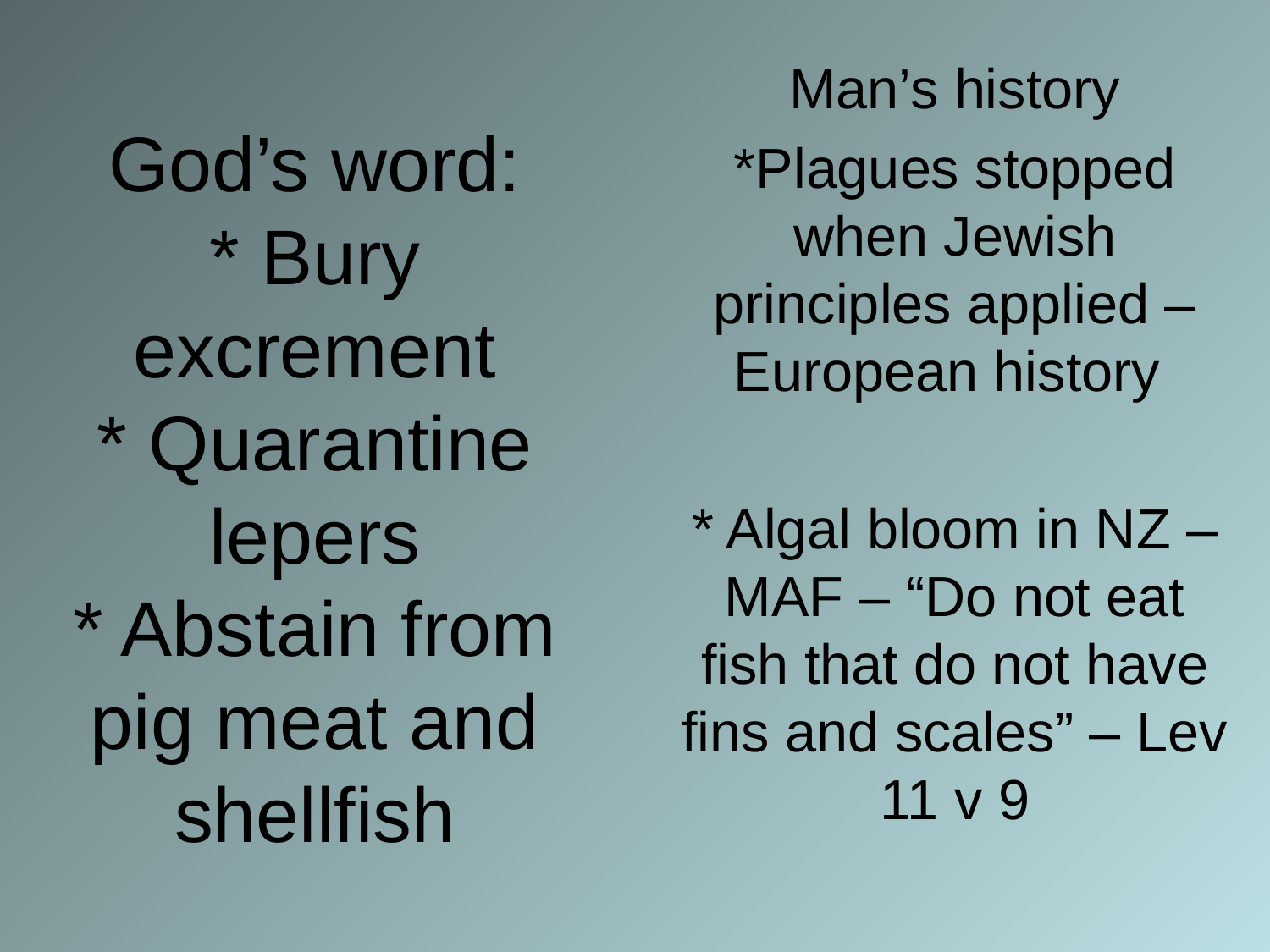

# God’s word: * Bury excrement * Quarantine lepers * Abstain from pig meat and shellfish
Man’s history
*Plagues stopped when Jewish principles applied – European history

* Algal bloom in NZ – MAF – “Do not eat fish that do not have fins and scales” – Lev 11 v 9